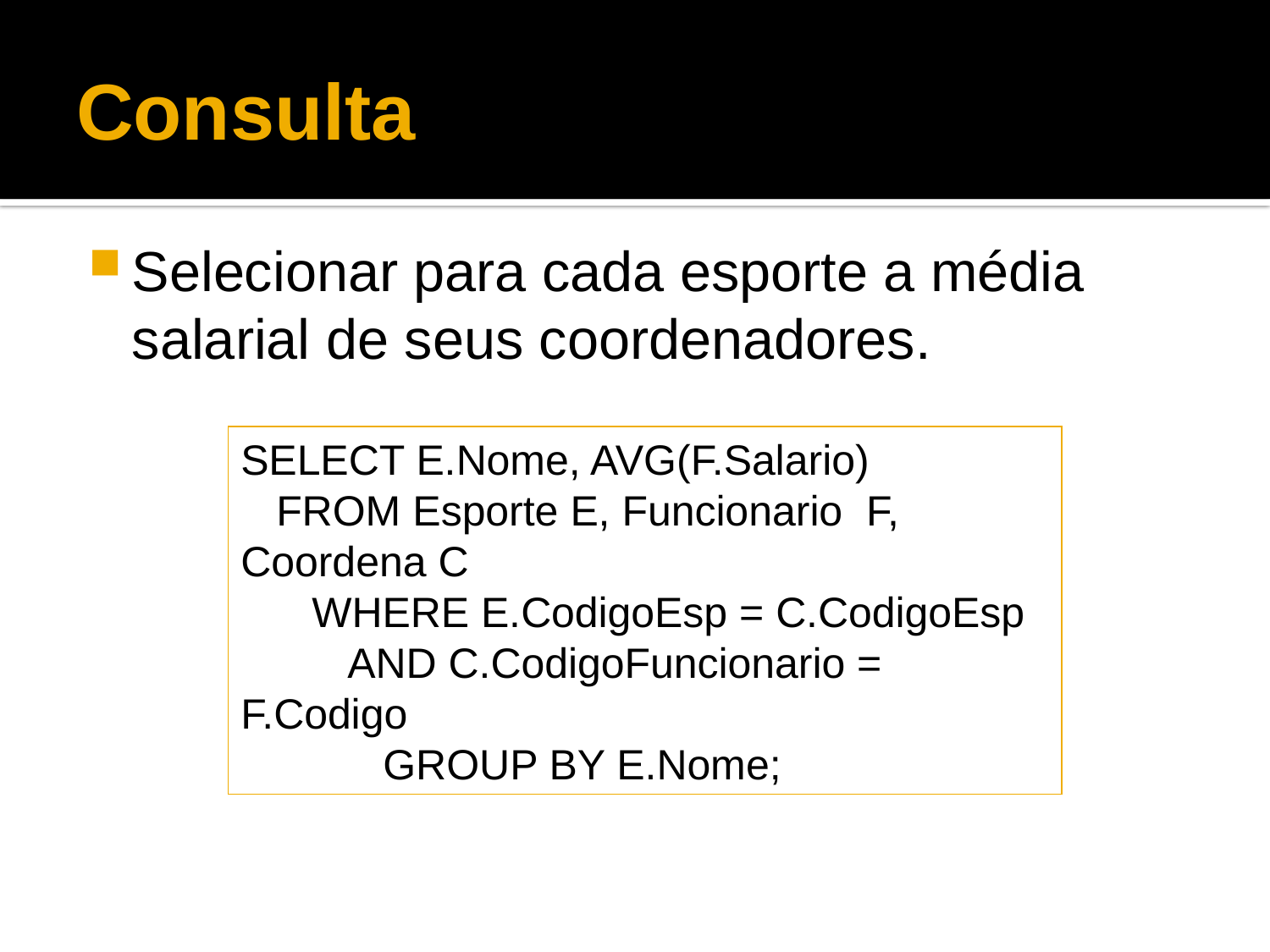

# Consulta
Selecionar para cada esporte a média salarial de seus coordenadores.
SELECT E.Nome, AVG(F.Salario)
   FROM Esporte E, Funcionario  F, Coordena C
      WHERE E.CodigoEsp = C.CodigoEsp
         AND C.CodigoFuncionario = F.Codigo
            GROUP BY E.Nome;